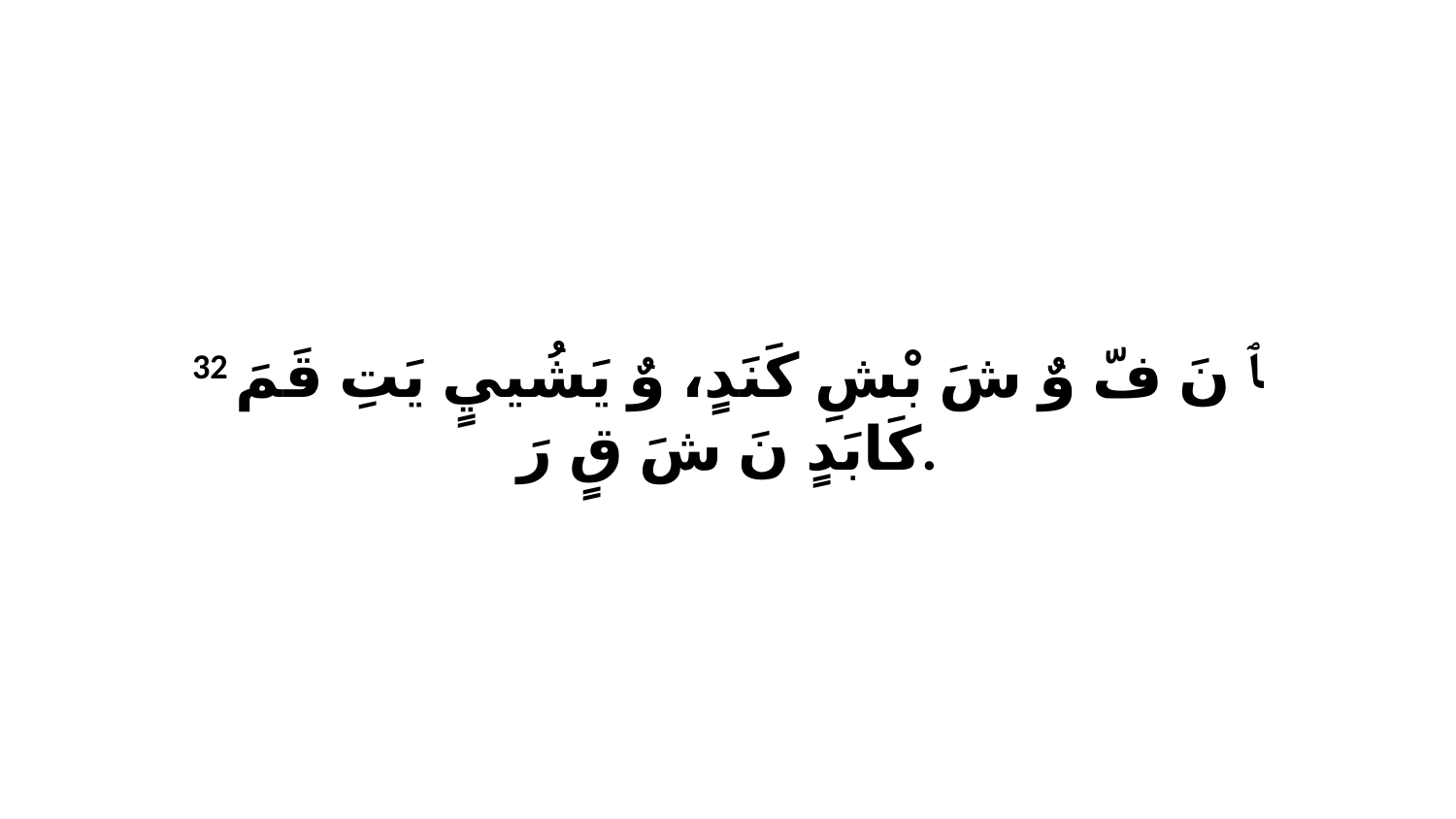

32 ﭑ نَ فّ وٌ شَ بْشِ كَنَدٍ، وٌ يَشُييٍ يَتِ قَمَ كَابَدٍ نَ شَ قٍ رَ.